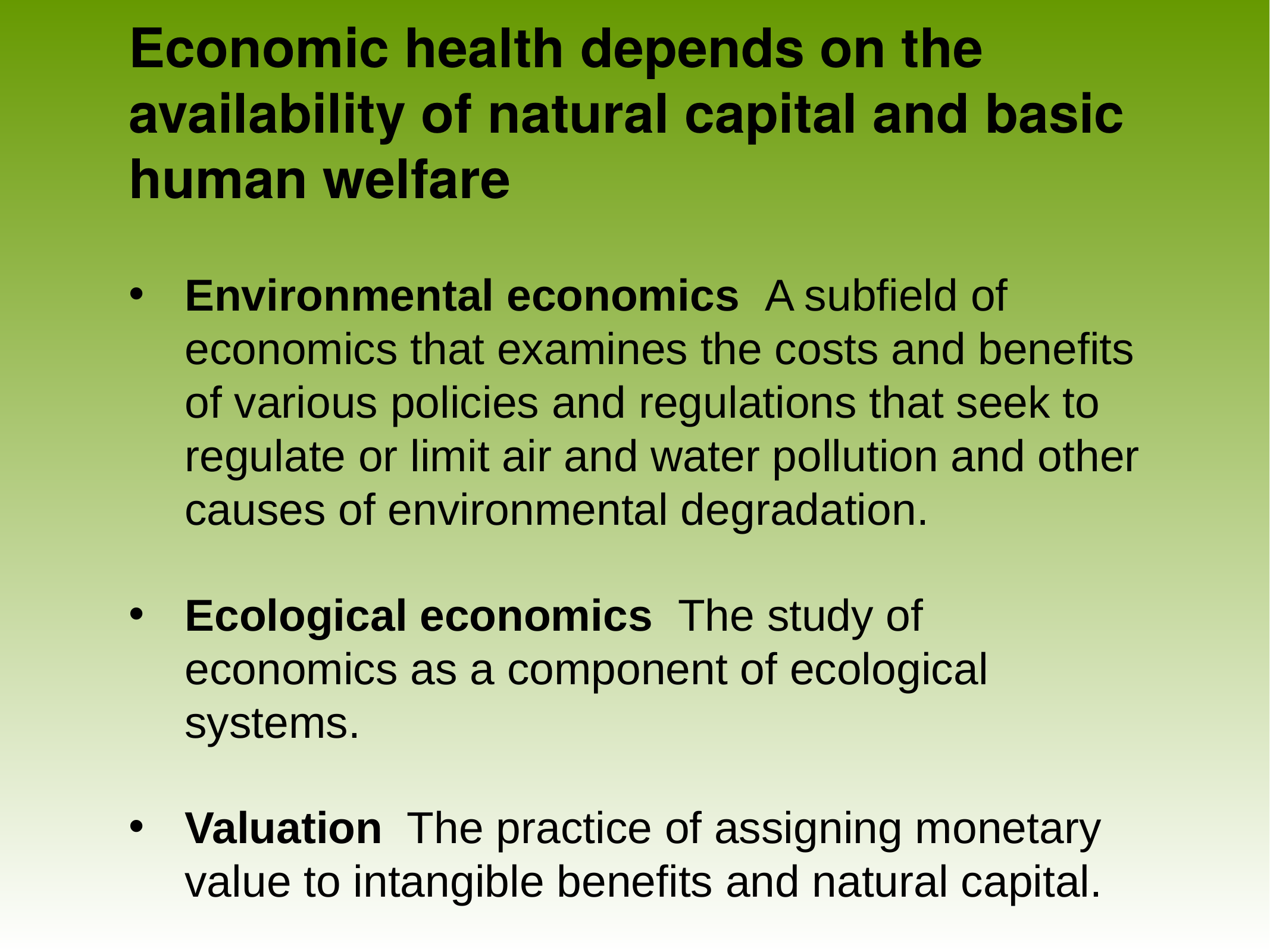

# Economic health depends on the availability of natural capital and basic human welfare
Environmental economics  A subfield of economics that examines the costs and benefits of various policies and regulations that seek to regulate or limit air and water pollution and other causes of environmental degradation.
Ecological economics  The study of economics as a component of ecological systems.
Valuation  The practice of assigning monetary value to intangible benefits and natural capital.